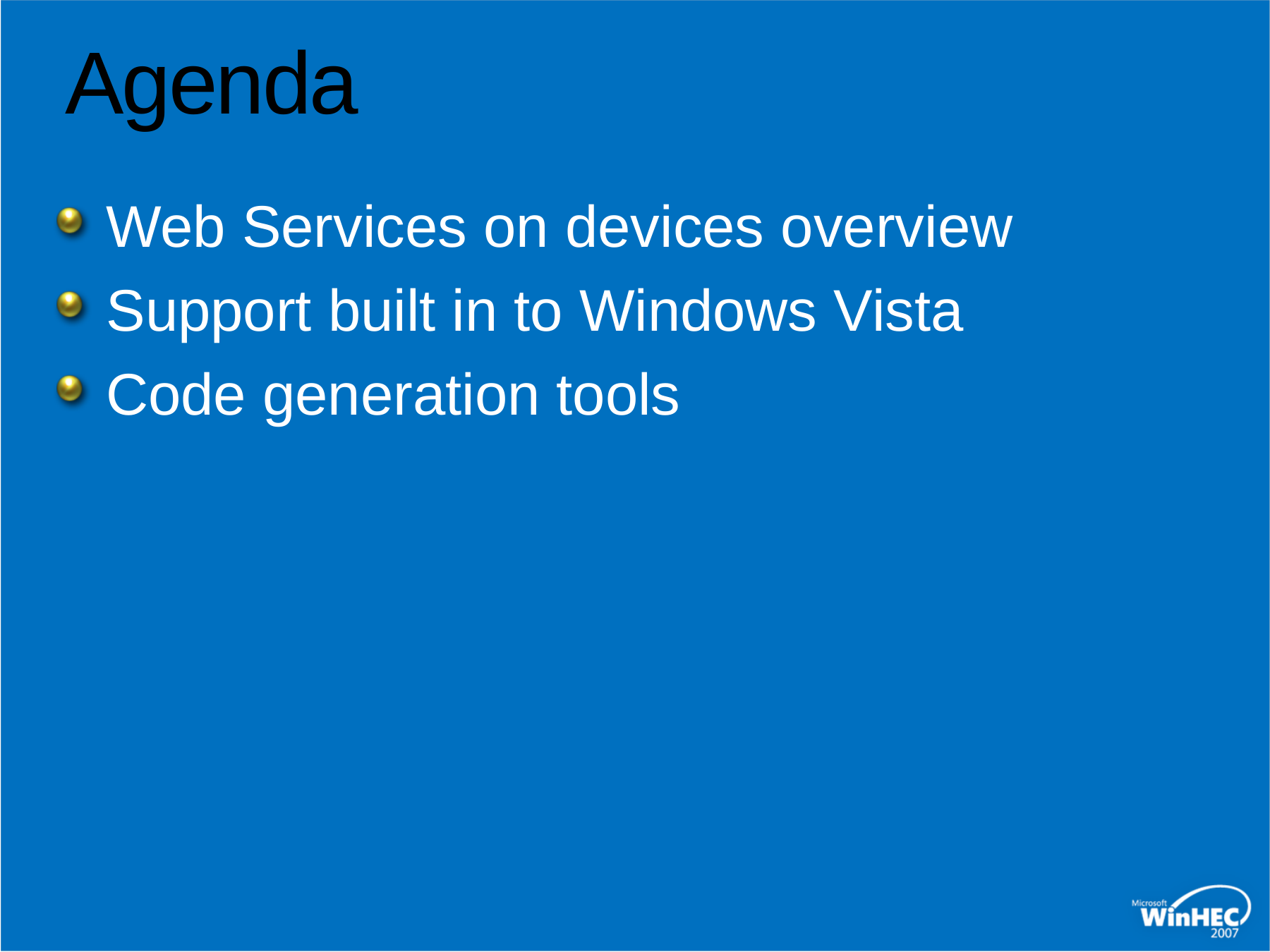

# Agenda
Web Services on devices overview
Support built in to Windows Vista
Code generation tools